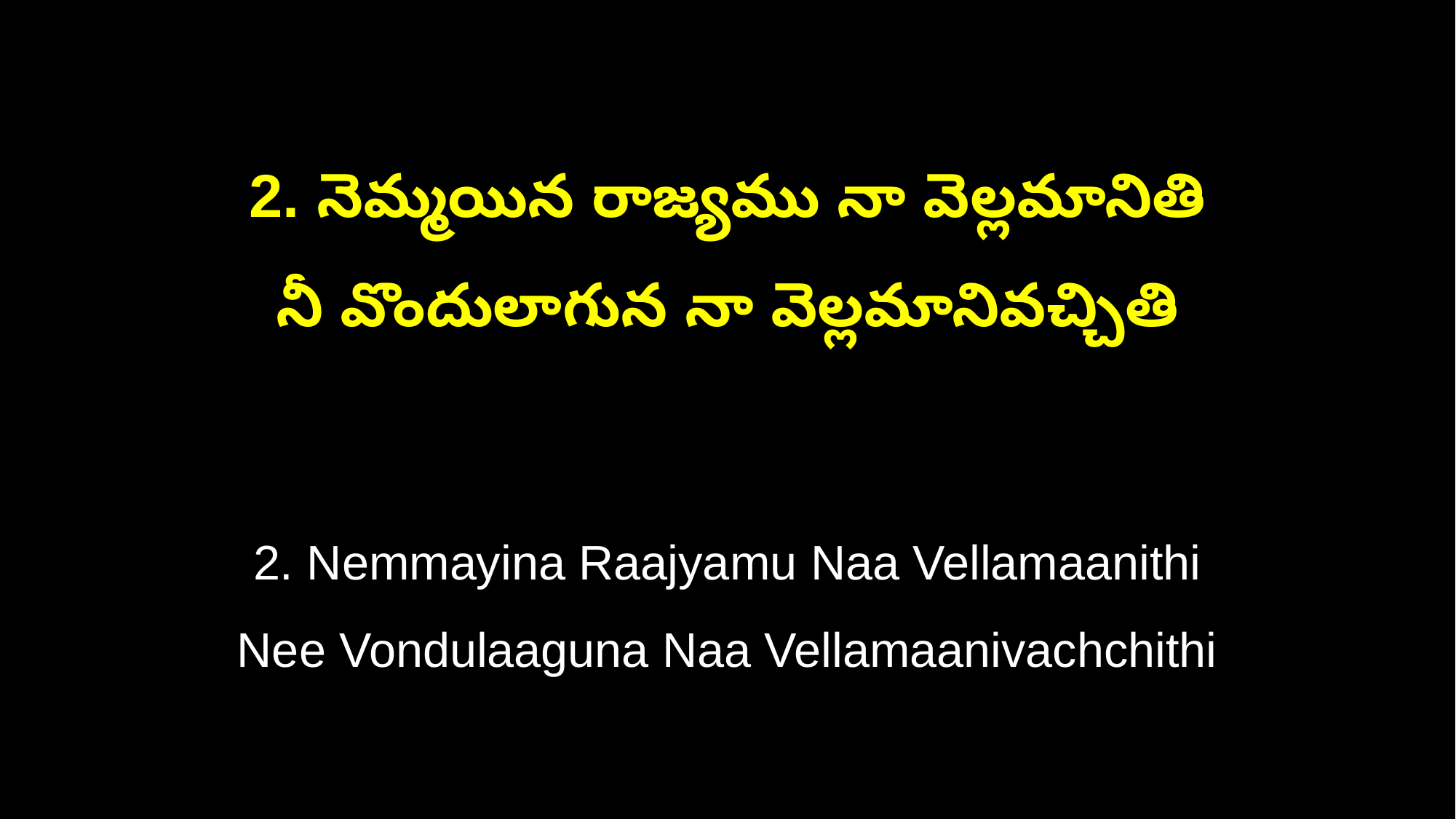

2. నెమ్మయిన రాజ్యము నా వెల్లమానితి
నీ వొందులాగున నా వెల్లమానివచ్చితి
2. Nemmayina Raajyamu Naa Vellamaanithi
Nee Vondulaaguna Naa Vellamaanivachchithi